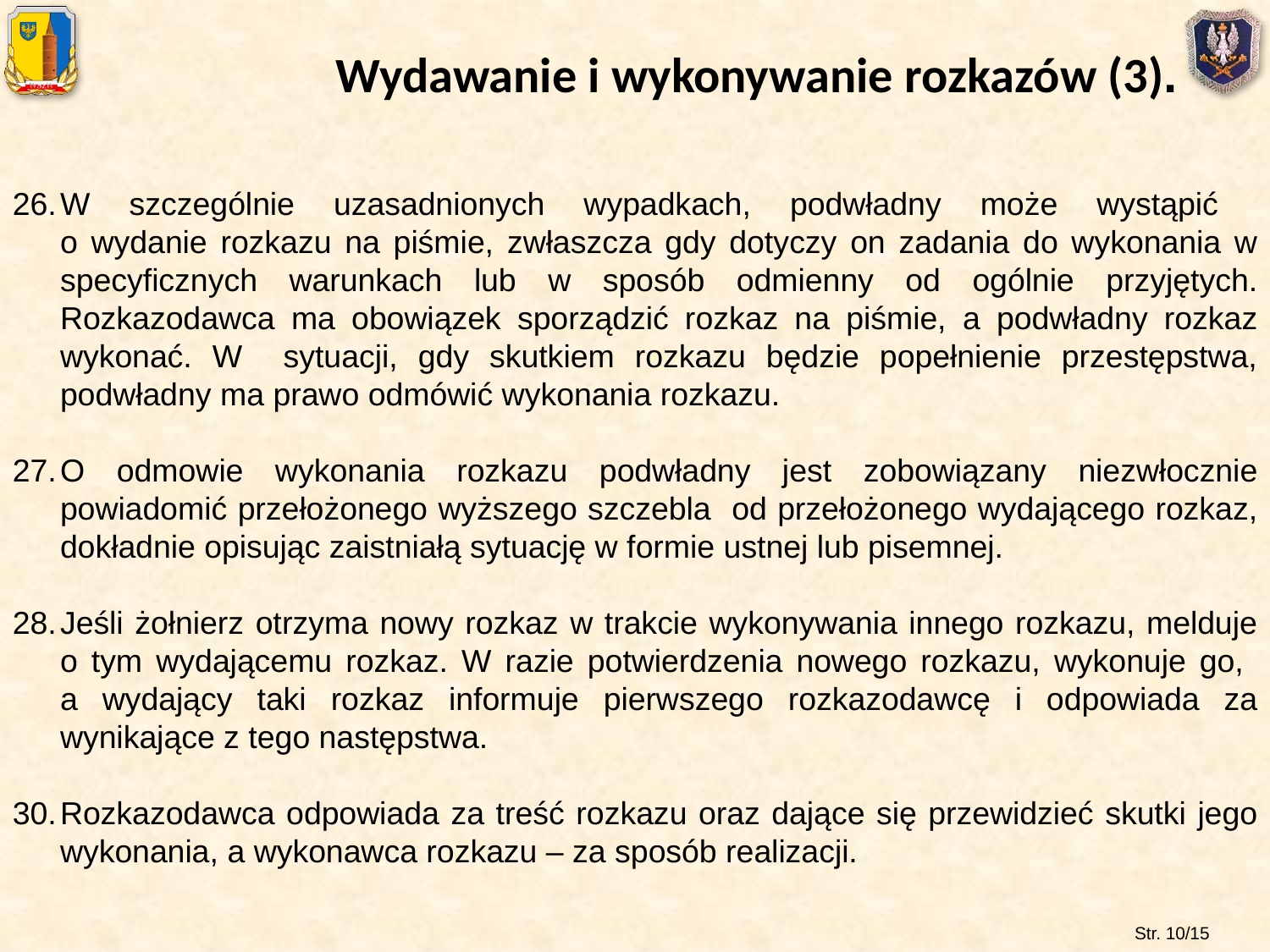

Wydawanie i wykonywanie rozkazów (3).

W szczególnie uzasadnionych wypadkach, podwładny może wystąpić
o wydanie rozkazu na piśmie, zwłaszcza gdy dotyczy on zadania do wykonania w specyficznych warunkach lub w sposób odmienny od ogólnie przyjętych. Rozkazodawca ma obowiązek sporządzić rozkaz na piśmie, a podwładny rozkaz wykonać. W  sytuacji, gdy skutkiem rozkazu będzie popełnienie przestępstwa, podwładny ma prawo odmówić wykonania rozkazu.

O odmowie wykonania rozkazu podwładny jest zobowiązany niezwłocznie powiadomić przełożonego wyższego szczebla  od przełożonego wydającego rozkaz, dokładnie opisując zaistniałą sytuację w formie ustnej lub pisemnej.

Jeśli żołnierz otrzyma nowy rozkaz w trakcie wykonywania innego rozkazu, melduje o tym wydającemu rozkaz. W razie potwierdzenia nowego rozkazu, wykonuje go,
a wydający taki rozkaz informuje pierwszego rozkazodawcę i odpowiada za wynikające z tego następstwa.

Rozkazodawca odpowiada za treść rozkazu oraz dające się przewidzieć skutki jego wykonania, a wykonawca rozkazu – za sposób realizacji.